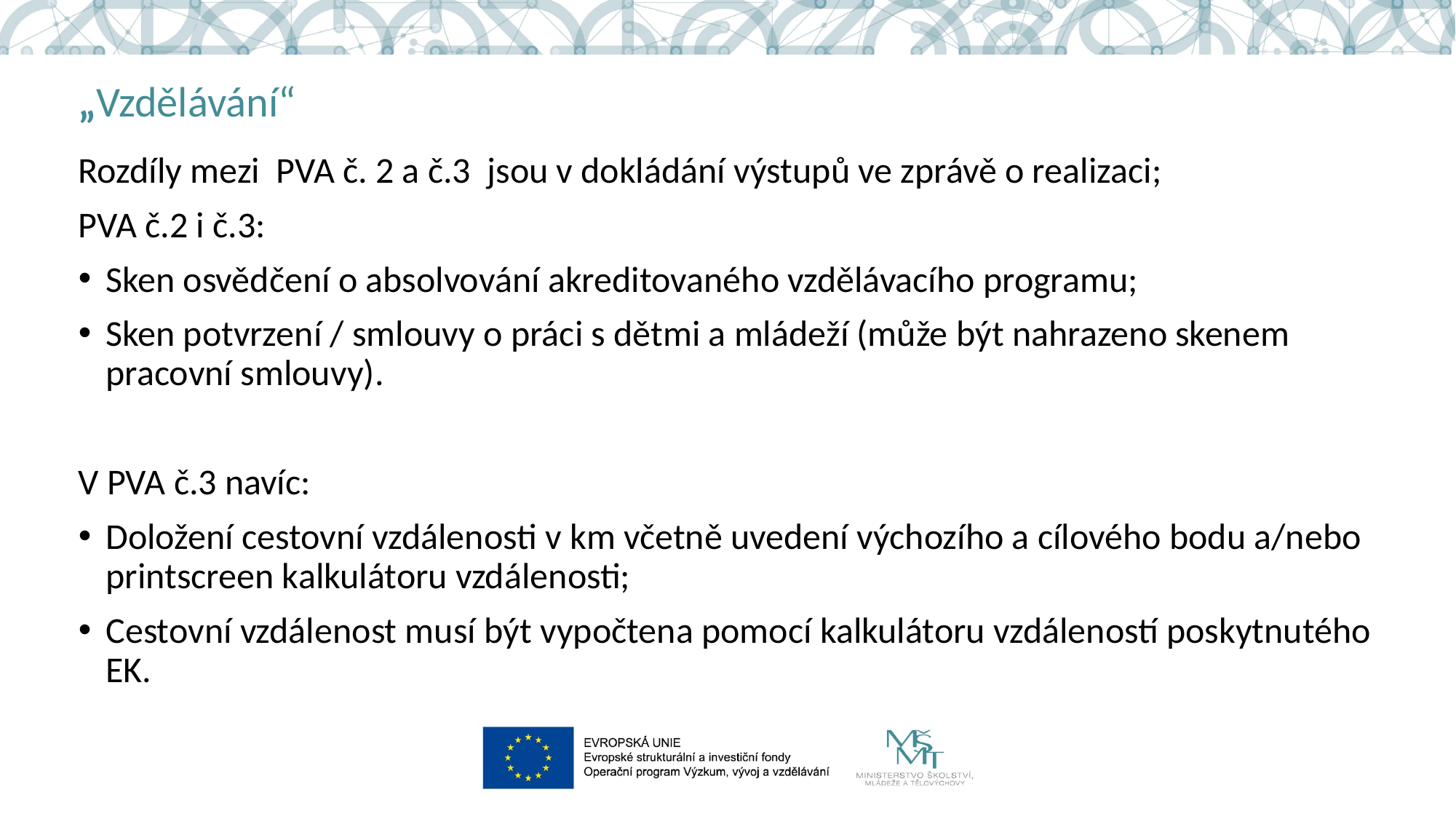

„Vzdělávání“
Rozdíly mezi  PVA č. 2 a č.3  jsou v dokládání výstupů ve zprávě o realizaci;
PVA č.2 i č.3:
Sken osvědčení o absolvování akreditovaného vzdělávacího programu;
Sken potvrzení / smlouvy o práci s dětmi a mládeží (může být nahrazeno skenem pracovní smlouvy).

V PVA č.3 navíc:
Doložení cestovní vzdálenosti v km včetně uvedení výchozího a cílového bodu a/nebo printscreen kalkulátoru vzdálenosti;
Cestovní vzdálenost musí být vypočtena pomocí kalkulátoru vzdáleností poskytnutého EK.